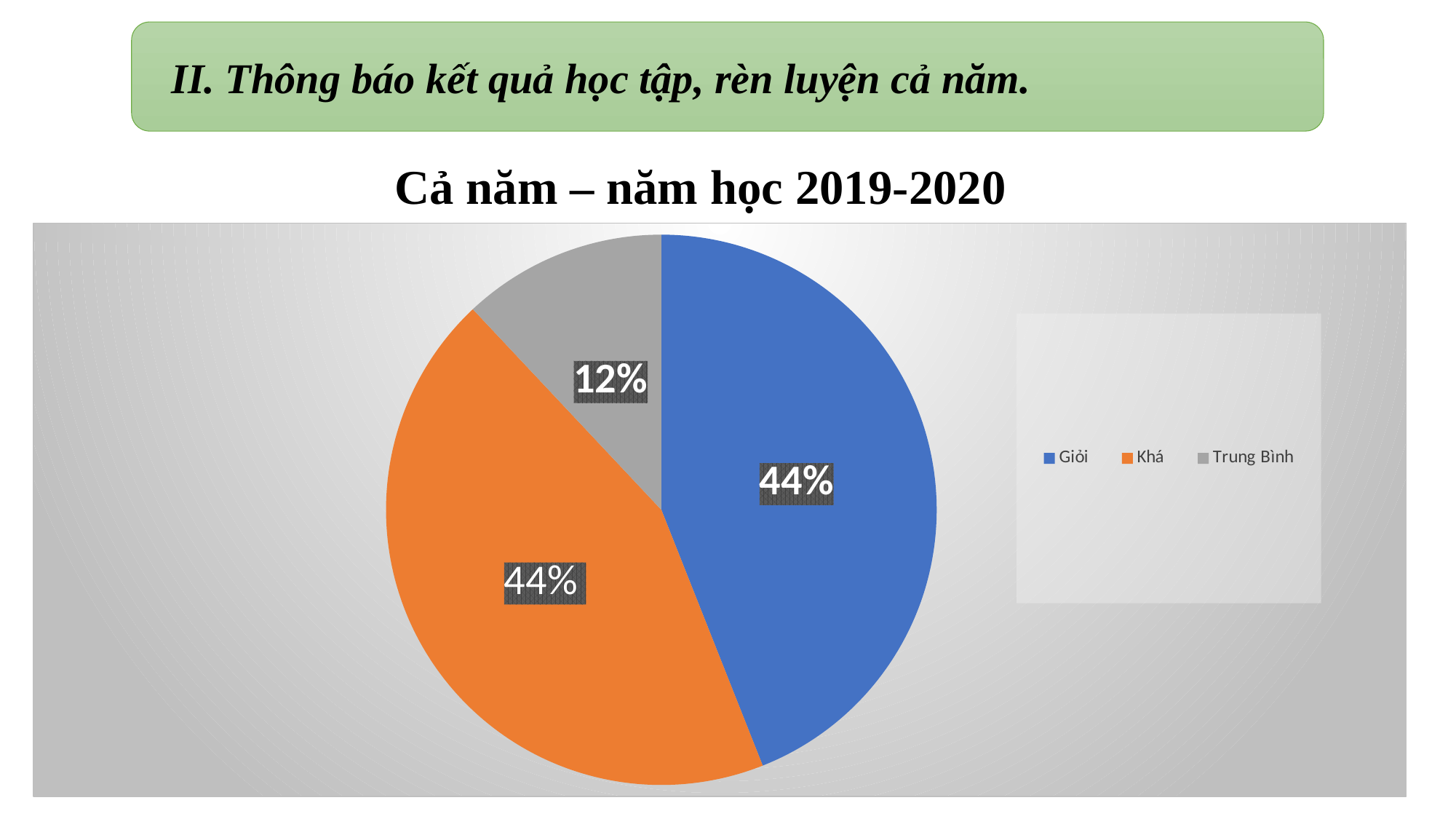

II. Thông báo kết quả học tập, rèn luyện cả năm.
Cả năm – năm học 2019-2020

### Chart

| Category | Sales |
|---|---|
| Giỏi | 44.0 |
| Khá | 44.0 |
| Trung Bình | 12.0 |